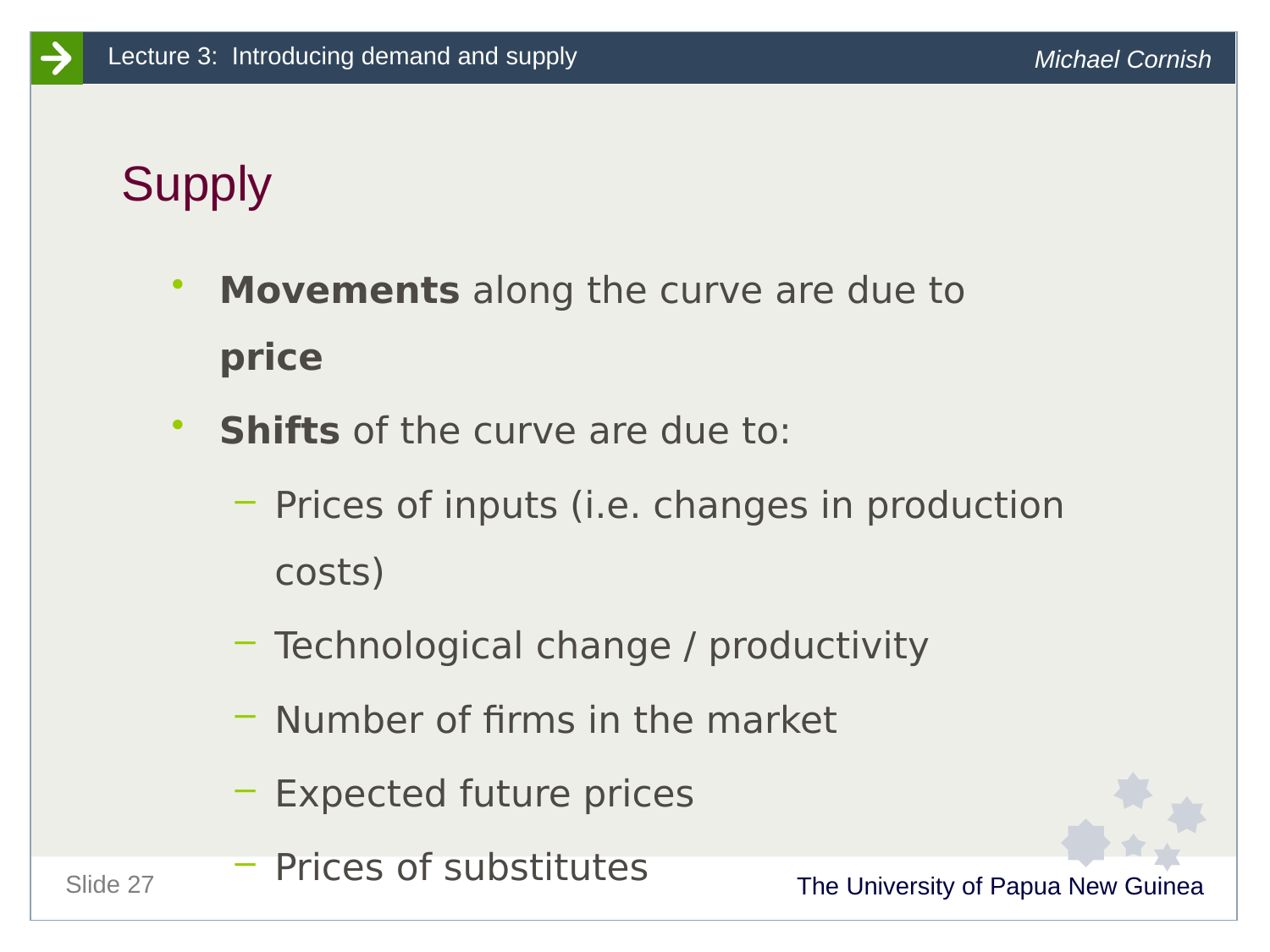

# Supply
Movements along the curve are due to price
Shifts of the curve are due to:
Prices of inputs (i.e. changes in production costs)
Technological change / productivity
Number of firms in the market
Expected future prices
Prices of substitutes